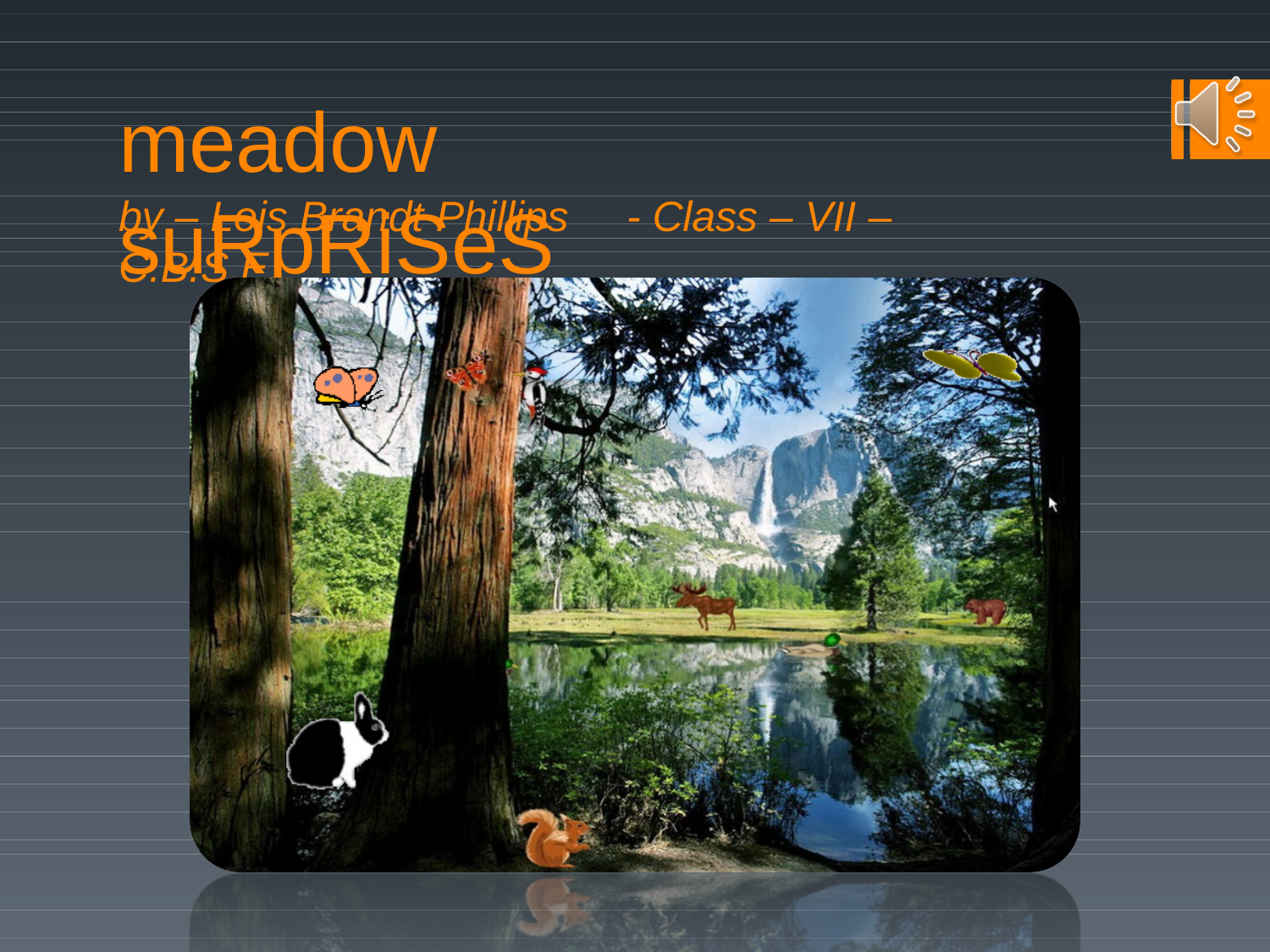

# meadow suRpRiSeS

by – Lois Brandt Phillips	- Class – VII –C.B.S.E.